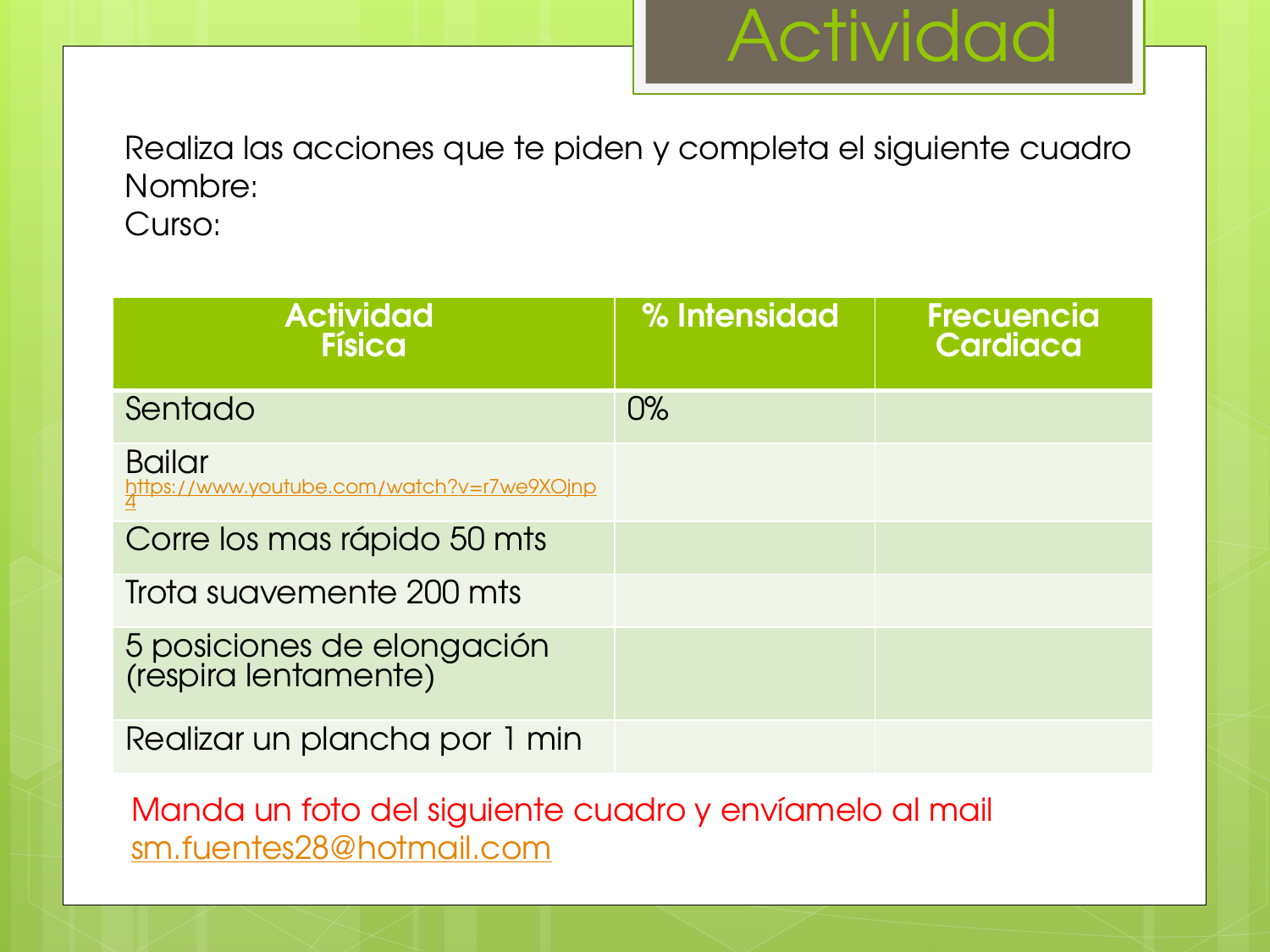

# Actividad
Realiza las acciones que te piden y completa el siguiente cuadro
Nombre:
Curso:

| Actividad Física | % Intensidad | Frecuencia Cardiaca |
| --- | --- | --- |
| Sentado | 0% |  |
| Bailar https://www.youtube.com/watch?v=r7we9XOjnp4 |  |  |
| Corre los mas rápido 50 mts |  |  |
| Trota suavemente 200 mts |  |  |
| 5 posiciones de elongación (respira lentamente) |  |  |
| Realizar un plancha por 1 min |  |  |
Manda un foto del siguiente cuadro y envíamelo al mail sm.fuentes28@hotmail.com